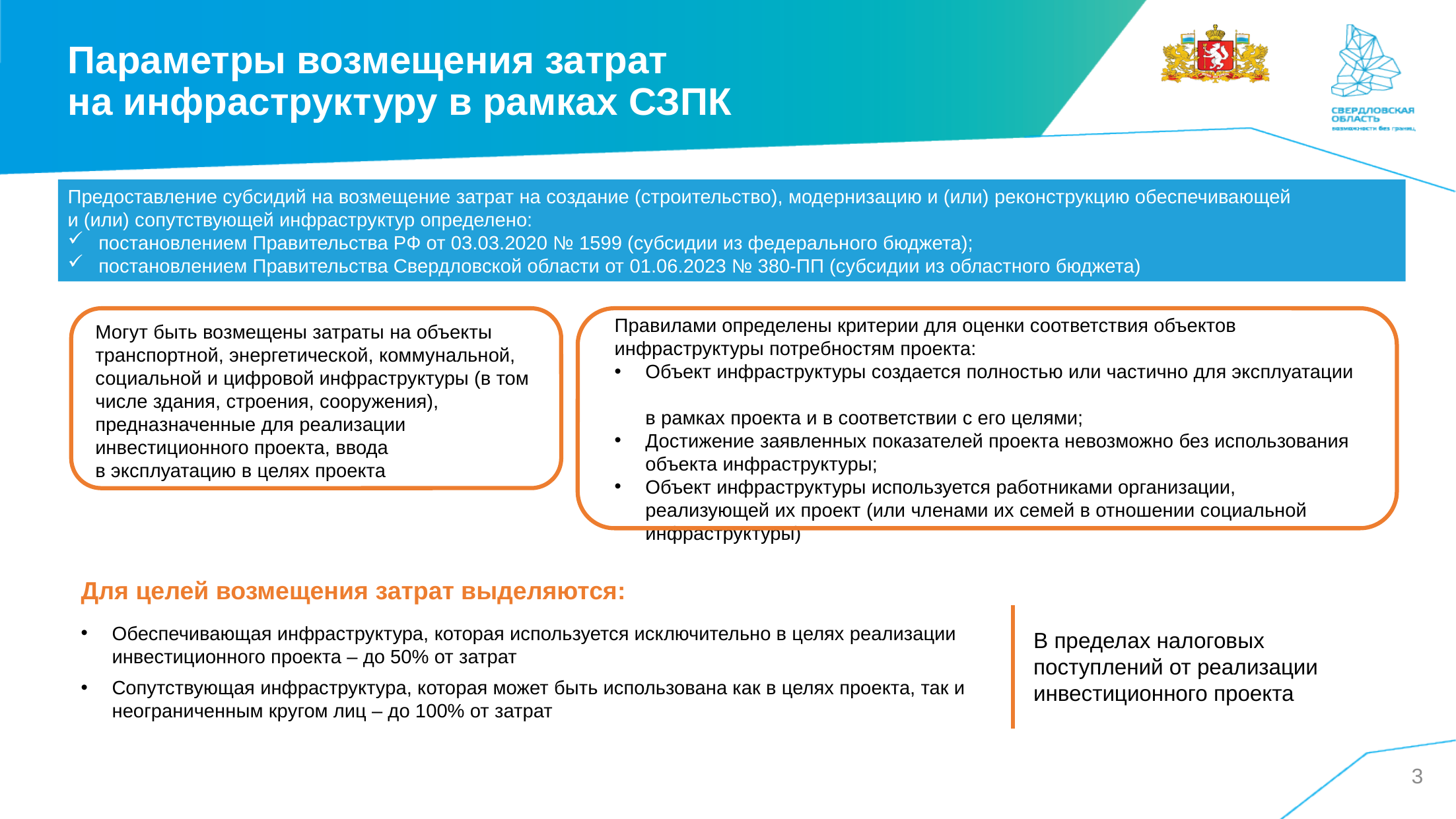

# Параметры возмещения затрат на инфраструктуру в рамках СЗПК
Предоставление субсидий на возмещение затрат на создание (строительство), модернизацию и (или) реконструкцию обеспечивающей
и (или) сопутствующей инфраструктур определено:
постановлением Правительства РФ от 03.03.2020 № 1599 (субсидии из федерального бюджета);
постановлением Правительства Свердловской области от 01.06.2023 № 380-ПП (субсидии из областного бюджета)

Правилами определены критерии для оценки соответствия объектов инфраструктуры потребностям проекта:
Объект инфраструктуры создается полностью или частично для эксплуатации
в рамках проекта и в соответствии с его целями;
Достижение заявленных показателей проекта невозможно без использования объекта инфраструктуры;
Объект инфраструктуры используется работниками организации, реализующей их проект (или членами их семей в отношении социальной инфраструктуры)

Могут быть возмещены затраты на объекты транспортной, энергетической, коммунальной, социальной и цифровой инфраструктуры (в том числе здания, строения, сооружения), предназначенные для реализации инвестиционного проекта, ввода
в эксплуатацию в целях проекта
Для целей возмещения затрат выделяются:

Обеспечивающая инфраструктура, которая используется исключительно в целях реализации инвестиционного проекта – до 50% от затрат
Сопутствующая инфраструктура, которая может быть использована как в целях проекта, так и неограниченным кругом лиц – до 100% от затрат
В пределах налоговых поступлений от реализации инвестиционного проекта
3